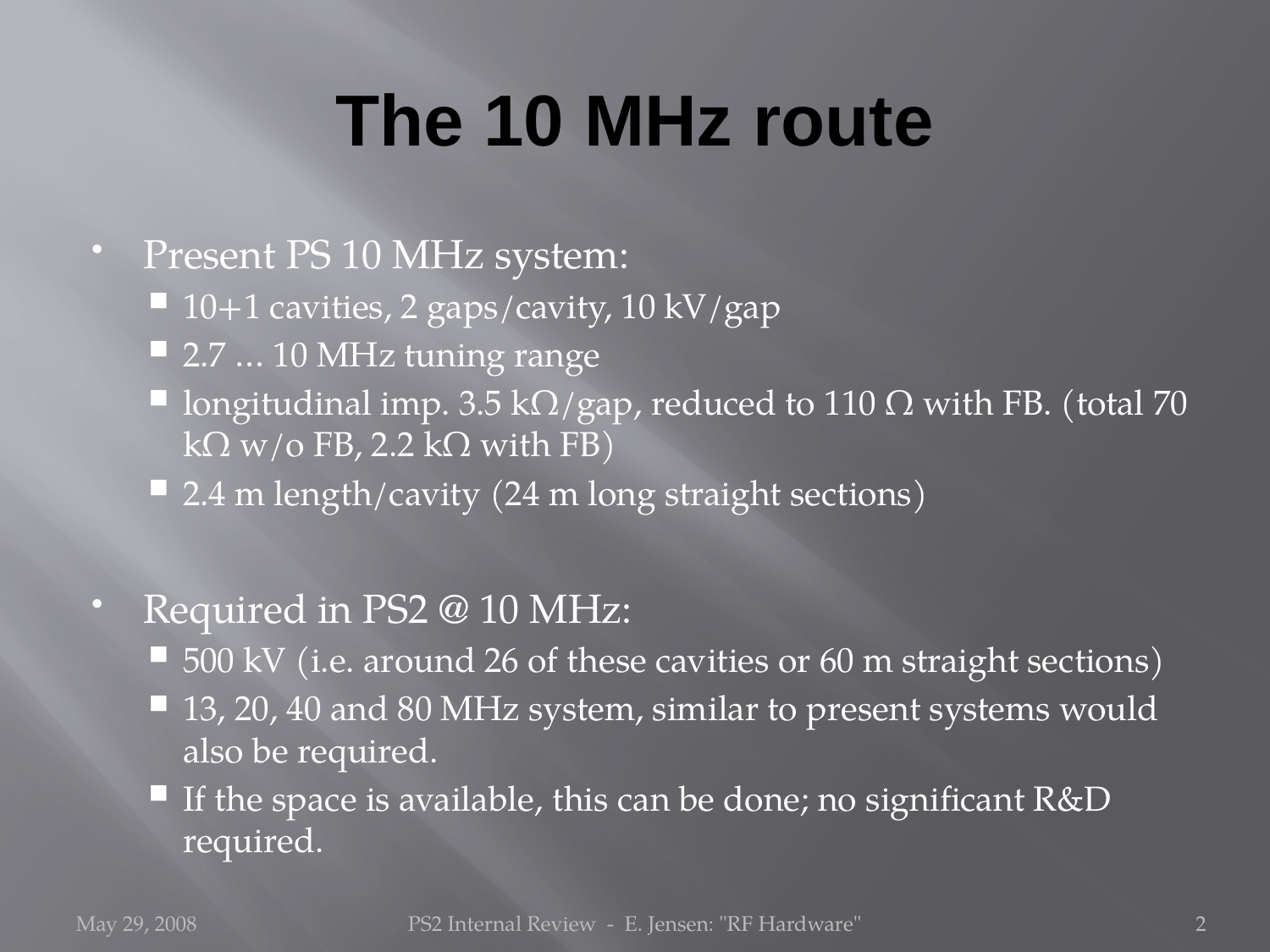

# The 10 MHz route
Present PS 10 MHz system:
10+1 cavities, 2 gaps/cavity, 10 kV/gap
2.7 … 10 MHz tuning range
longitudinal imp. 3.5 kΩ/gap, reduced to 110 Ω with FB. (total 70 kΩ w/o FB, 2.2 kΩ with FB)
2.4 m length/cavity (24 m long straight sections)

Required in PS2 @ 10 MHz:
500 kV (i.e. around 26 of these cavities or 60 m straight sections)
13, 20, 40 and 80 MHz system, similar to present systems would also be required.
If the space is available, this can be done; no significant R&D required.

May 29, 2008
PS2 Internal Review  -  E. Jensen: "RF Hardware"
2